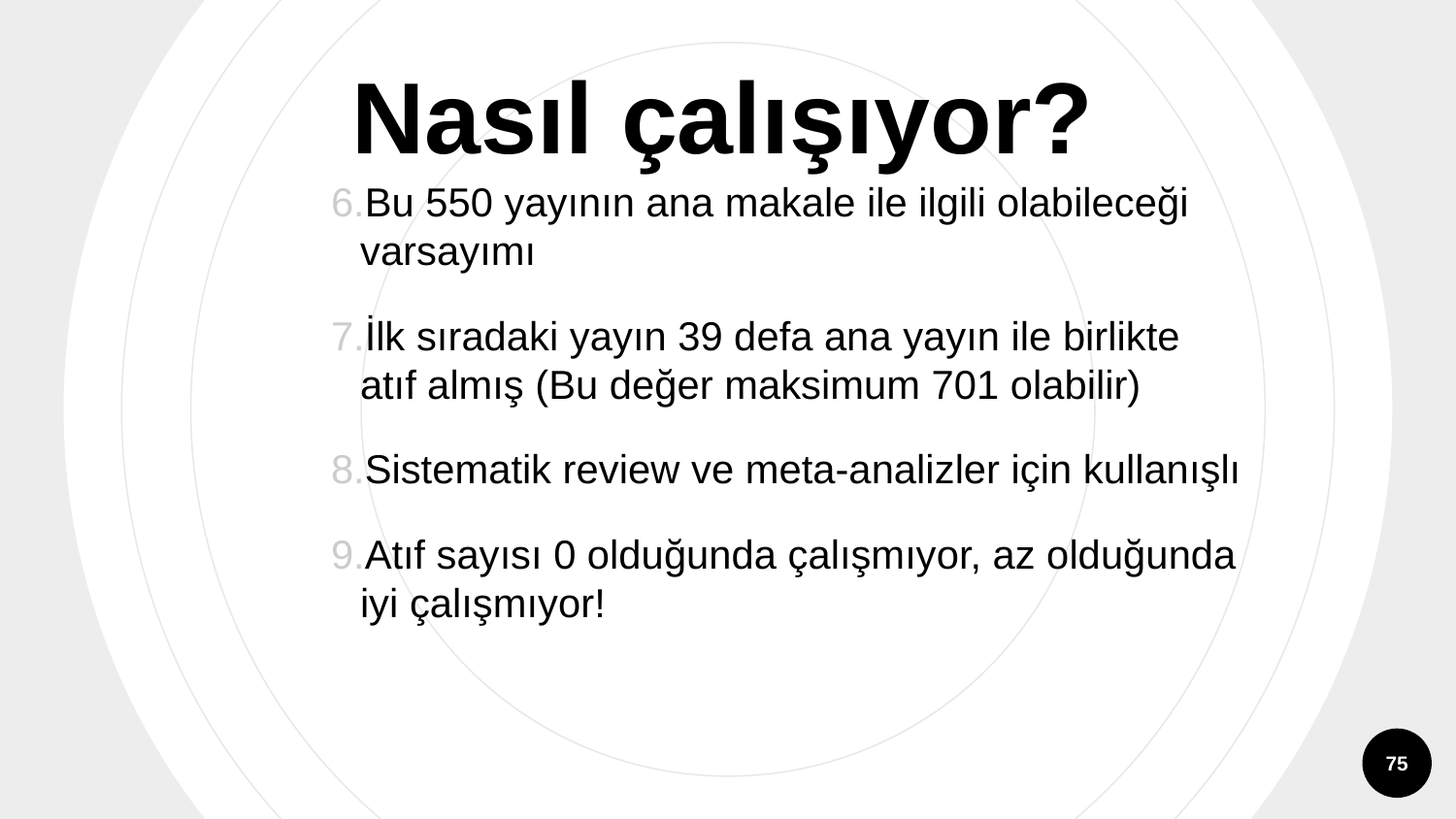

Nasıl çalışıyor?
Bu 550 yayının ana makale ile ilgili olabileceği varsayımı
İlk sıradaki yayın 39 defa ana yayın ile birlikte atıf almış (Bu değer maksimum 701 olabilir)
Sistematik review ve meta-analizler için kullanışlı
Atıf sayısı 0 olduğunda çalışmıyor, az olduğunda iyi çalışmıyor!
75